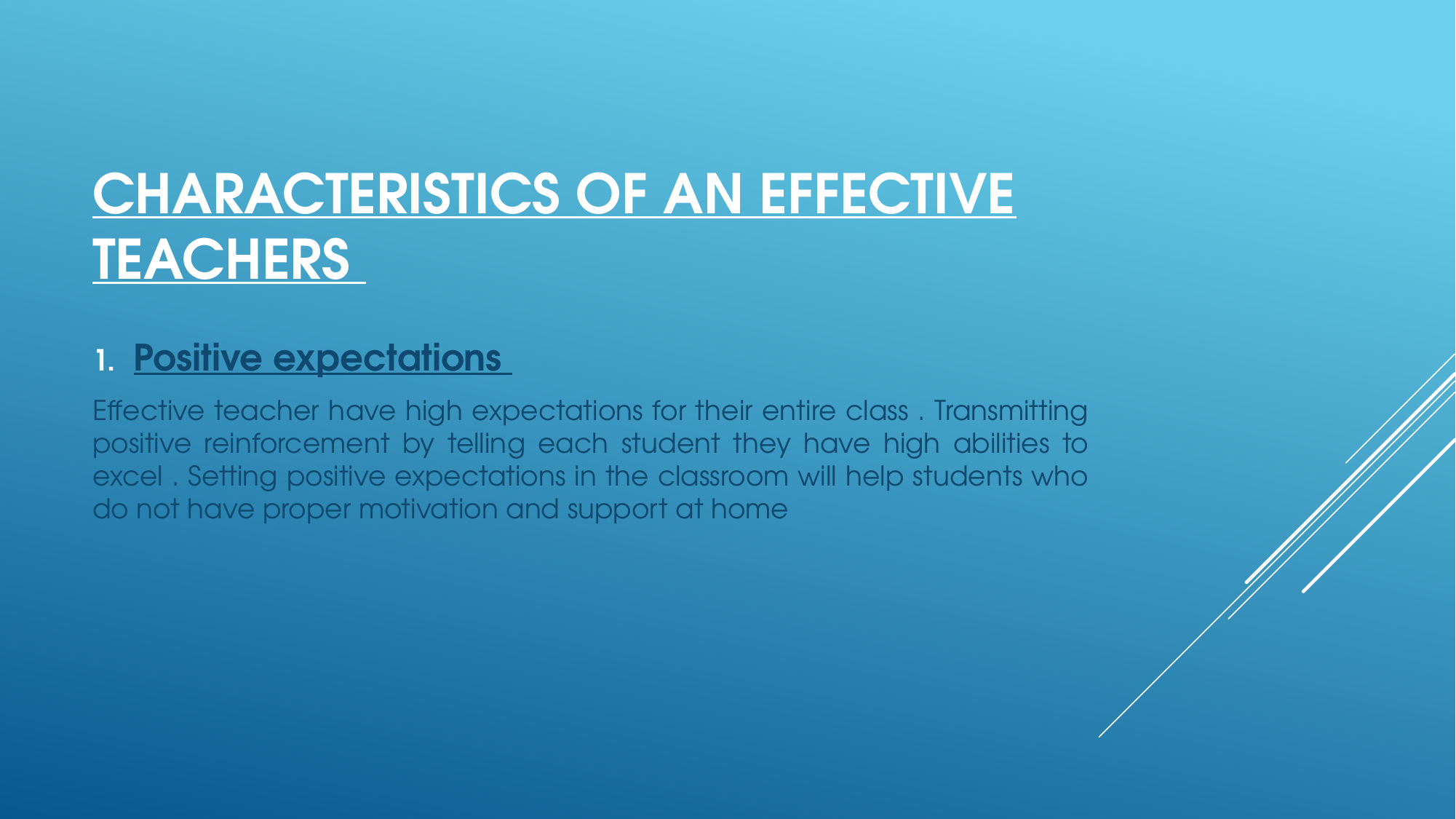

# Characteristics of an Effective teachers
Positive expectations
Effective teacher have high expectations for their entire class . Transmitting positive reinforcement by telling each student they have high abilities to excel . Setting positive expectations in the classroom will help students who do not have proper motivation and support at home